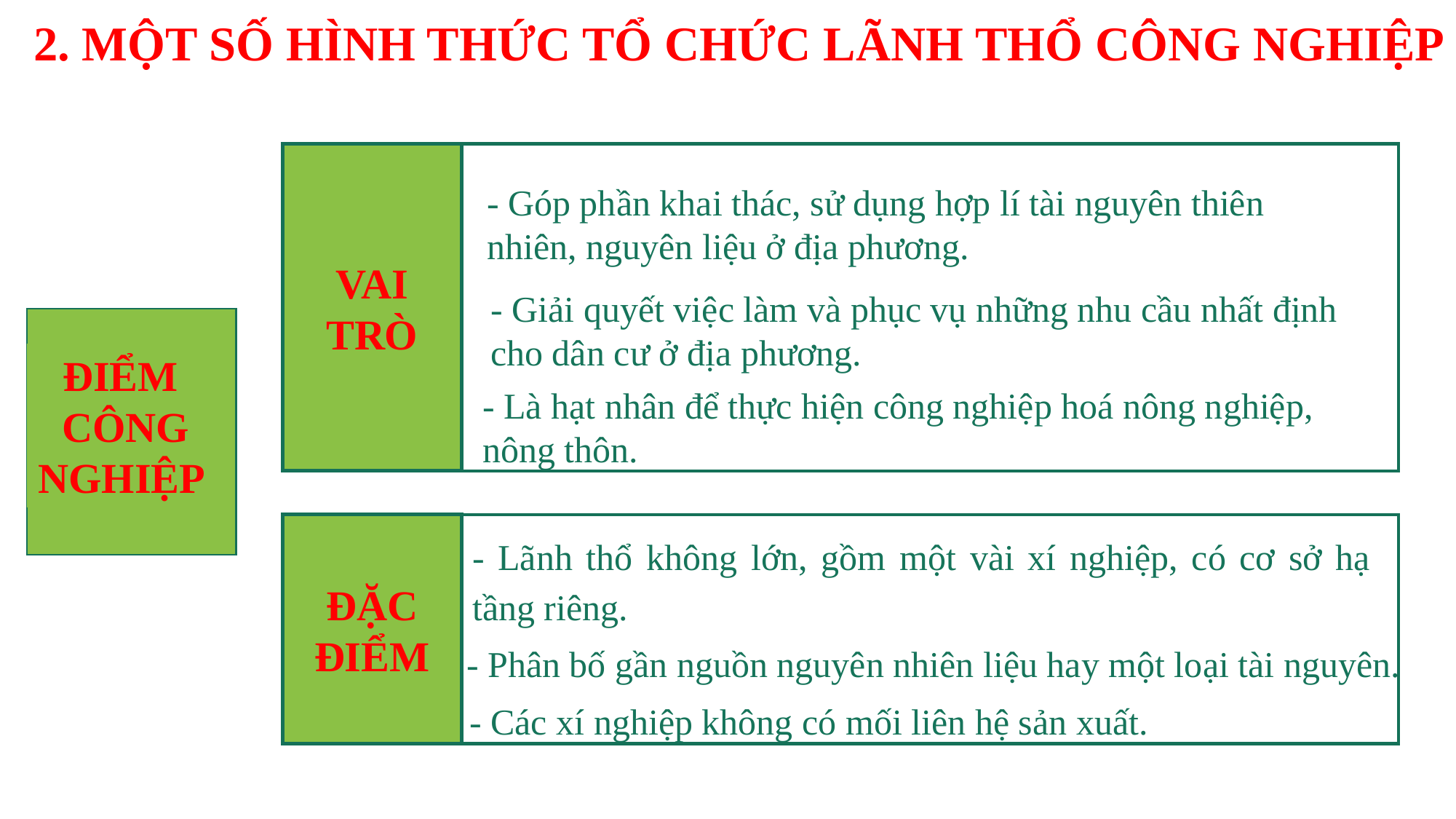

2. MỘT SỐ HÌNH THỨC TỔ CHỨC LÃNH THỔ CÔNG NGHIỆP
VAI TRÒ

- Góp phần khai thác, sử dụng hợp lí tài nguyên thiên nhiên, nguyên liệu ở địa phương.
- Giải quyết việc làm và phục vụ những nhu cầu nhất định cho dân cư ở địa phương.

ĐIỂM
CÔNG NGHIỆP
- Là hạt nhân để thực hiện công nghiệp hoá nông nghiệp, nông thôn.
ĐẶC ĐIỂM

- Lãnh thổ không lớn, gồm một vài xí nghiệp, có cơ sở hạ tầng riêng.
- Phân bố gần nguồn nguyên nhiên liệu hay một loại tài nguyên.
- Các xí nghiệp không có mối liên hệ sản xuất.